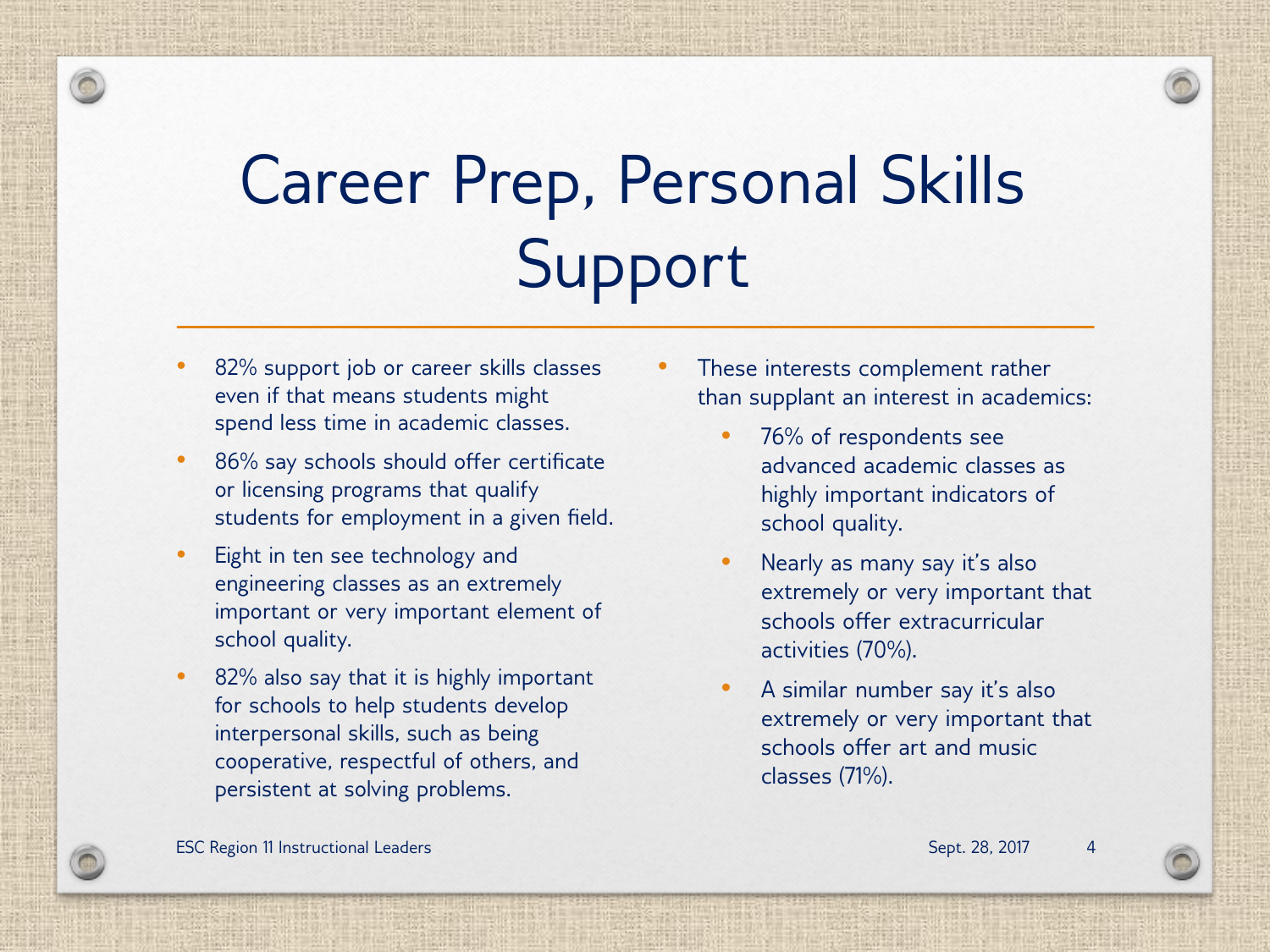

# Career Prep, Personal Skills Support
82% support job or career skills classes even if that means students might spend less time in academic classes.
86% say schools should offer certificate or licensing programs that qualify students for employment in a given field.
Eight in ten see technology and engineering classes as an extremely important or very important element of school quality.
82% also say that it is highly important for schools to help students develop interpersonal skills, such as being cooperative, respectful of others, and persistent at solving problems.

These interests complement rather than supplant an interest in academics:
76% of respondents see advanced academic classes as highly important indicators of school quality.
Nearly as many say it’s also extremely or very important that schools offer extracurricular activities (70%).
A similar number say it’s also extremely or very important that schools offer art and music classes (71%).

ESC Region 11 Instructional Leaders
Sept. 28, 2017
4